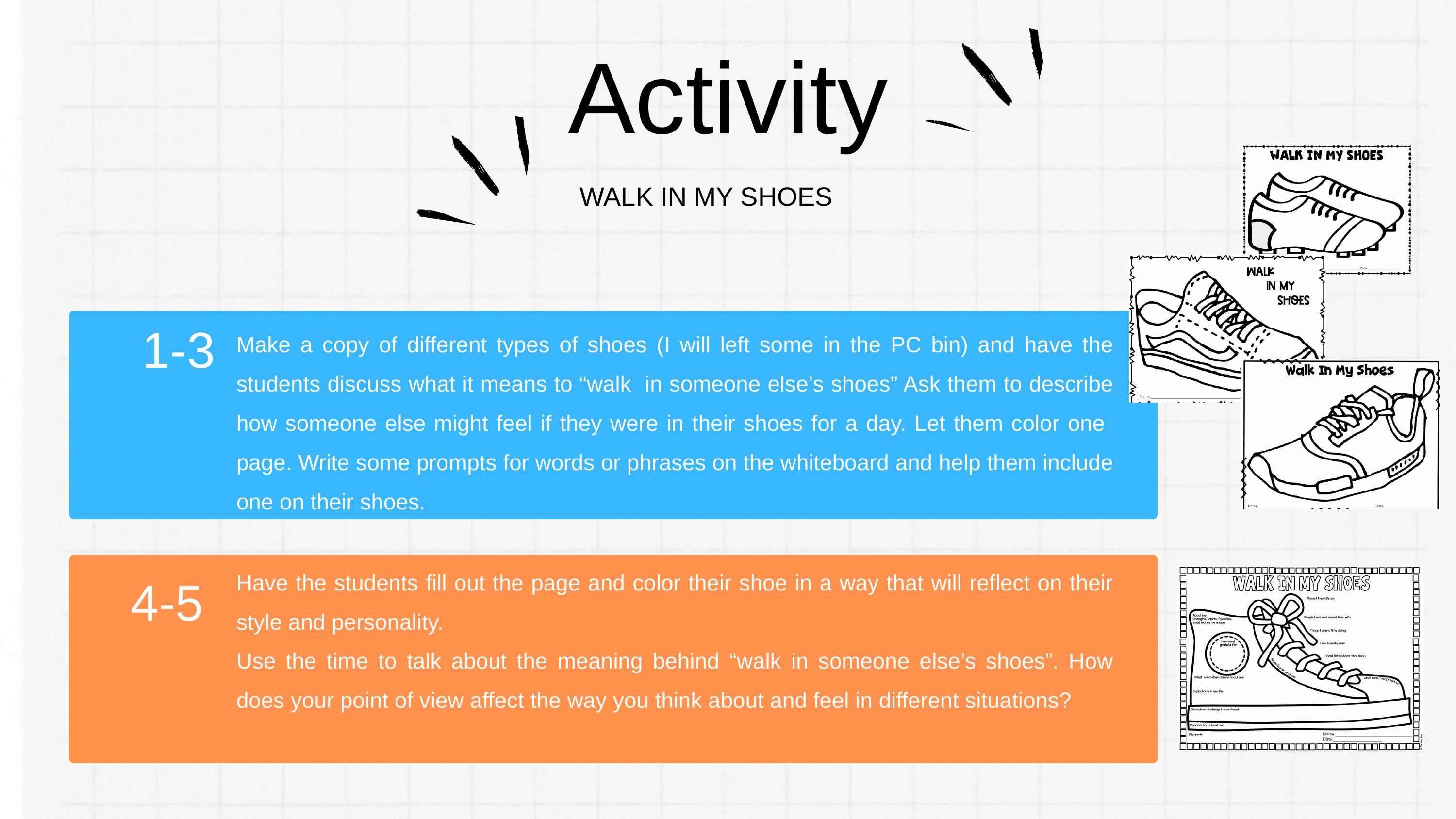

Activity

WALK IN MY SHOES

1-3

Make a copy of different types of shoes (I will left some in the PC bin) and have the students discuss what it means to “walk  in someone else’s shoes” Ask them to describe how someone else might feel if they were in their shoes for a day. Let them color one  page. Write some prompts for words or phrases on the whiteboard and help them include one on their shoes.

4-5

Have the students fill out the page and color their shoe in a way that will reflect on their style and personality.
Use the time to talk about the meaning behind “walk in someone else’s shoes”. How does your point of view affect the way you think about and feel in different situations?